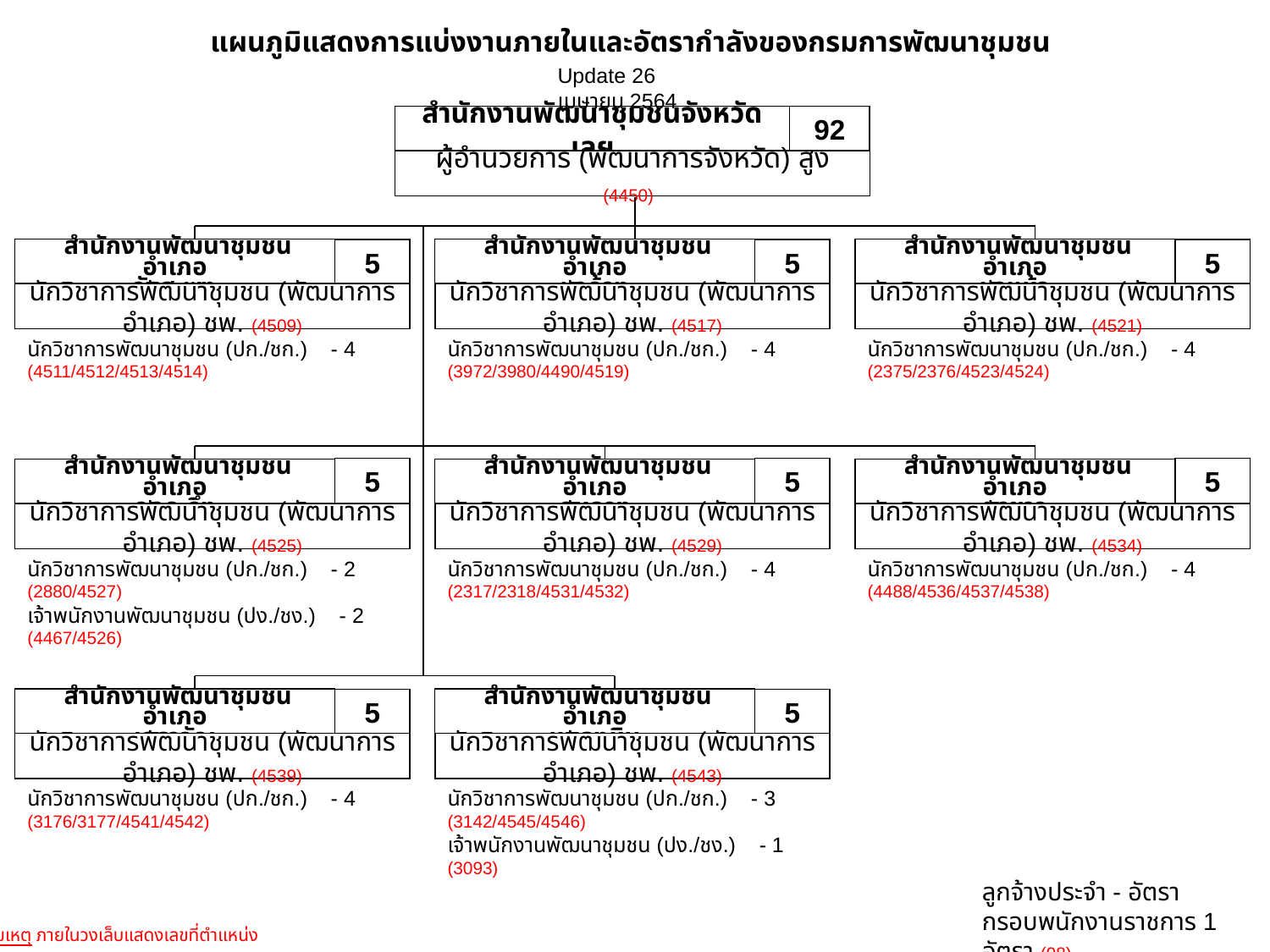

แผนภูมิแสดงการแบ่งงานภายในและอัตรากำลังของกรมการพัฒนาชุมชน
Update 26 เมษายน 2564
สำนักงานพัฒนาชุมชนจังหวัดเลย
92
ผู้อำนวยการ (พัฒนาการจังหวัด) สูง (4450)

 สำนักงานพัฒนาชุมชนอำเภอ
วังสะพุง
5
นักวิชาการพัฒนาชุมชน (พัฒนาการอำเภอ) ชพ. (4509)

 สำนักงานพัฒนาชุมชนอำเภอ
นาด้วง
5
นักวิชาการพัฒนาชุมชน (พัฒนาการอำเภอ) ชพ. (4517)

 สำนักงานพัฒนาชุมชนอำเภอ
นาแห้ว
5
นักวิชาการพัฒนาชุมชน (พัฒนาการอำเภอ) ชพ. (4521)
นักวิชาการพัฒนาชุมชน (ปก./ชก.)    - 4
(4511/4512/4513/4514)

นักวิชาการพัฒนาชุมชน (ปก./ชก.)    - 4
(3972/3980/4490/4519)

นักวิชาการพัฒนาชุมชน (ปก./ชก.)    - 4
(2375/2376/4523/4524)
5

 สำนักงานพัฒนาชุมชนอำเภอ
ภูกระดึง
นักวิชาการพัฒนาชุมชน (พัฒนาการอำเภอ) ชพ. (4525)
5

 สำนักงานพัฒนาชุมชนอำเภอ
ภูหลวง
นักวิชาการพัฒนาชุมชน (พัฒนาการอำเภอ) ชพ. (4529)
5

 สำนักงานพัฒนาชุมชนอำเภอ
ผาขาว
นักวิชาการพัฒนาชุมชน (พัฒนาการอำเภอ) ชพ. (4534)
นักวิชาการพัฒนาชุมชน (ปก./ชก.)    - 2 (2880/4527)
เจ้าพนักงานพัฒนาชุมชน (ปง./ชง.)    - 2 (4467/4526)

นักวิชาการพัฒนาชุมชน (ปก./ชก.)    - 4
(2317/2318/4531/4532)

นักวิชาการพัฒนาชุมชน (ปก./ชก.)    - 4
(4488/4536/4537/4538)

 สำนักงานพัฒนาชุมชนอำเภอ
เอราวัณ
5
นักวิชาการพัฒนาชุมชน (พัฒนาการอำเภอ) ชพ. (4539)

 สำนักงานพัฒนาชุมชนอำเภอ
หนองหิน
5
นักวิชาการพัฒนาชุมชน (พัฒนาการอำเภอ) ชพ. (4543)
นักวิชาการพัฒนาชุมชน (ปก./ชก.)    - 4
(3176/3177/4541/4542)
นักวิชาการพัฒนาชุมชน (ปก./ชก.)    - 3
(3142/4545/4546)
เจ้าพนักงานพัฒนาชุมชน (ปง./ชง.)    - 1 (3093)

ลูกจ้างประจำ - อัตรา
กรอบพนักงานราชการ 1 อัตรา (98)
หมายเหตุ ภายในวงเล็บแสดงเลขที่ตำแหน่ง